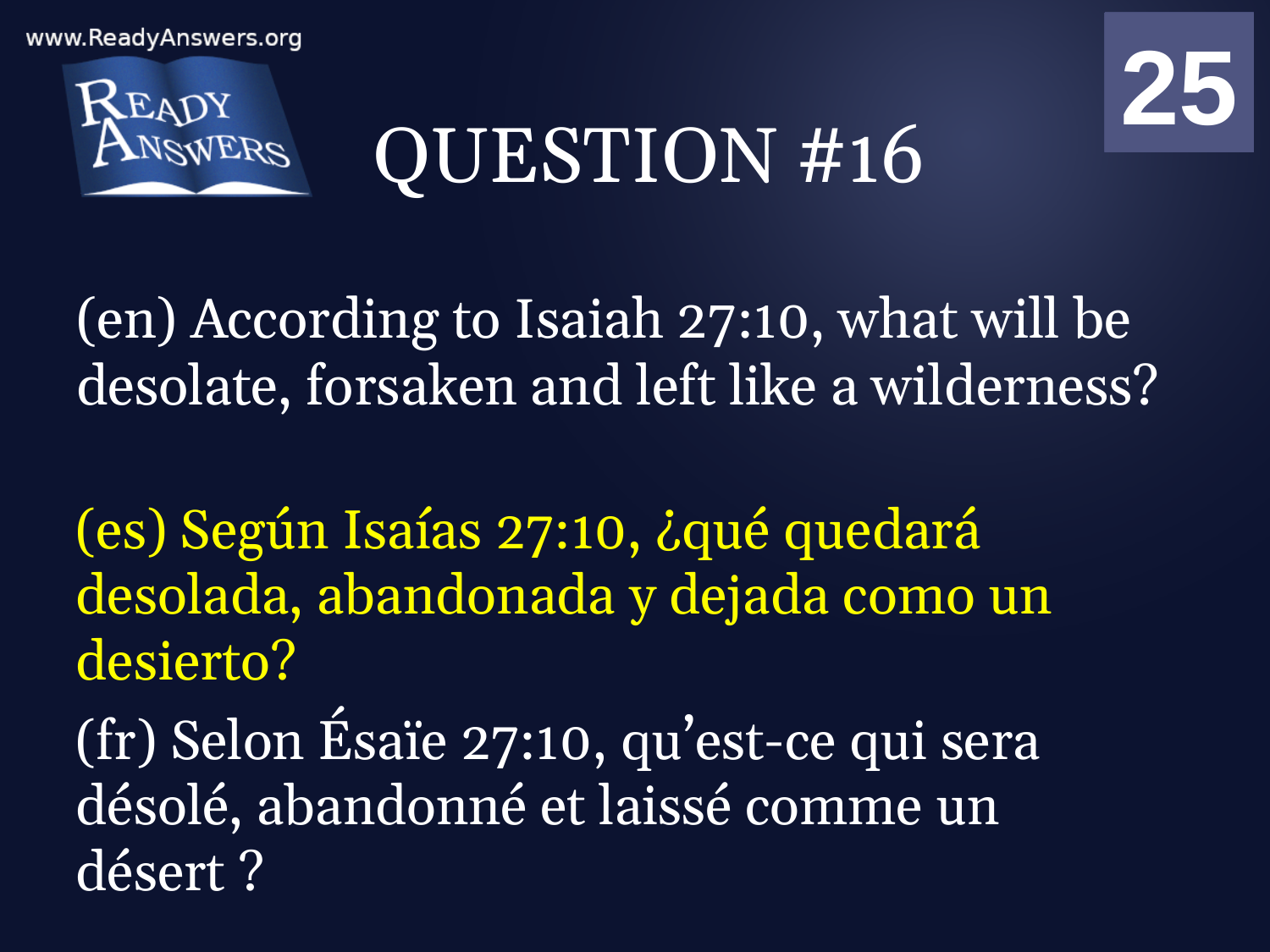

01
02
03
04
05
06
07
08
09
10
11
12
13
14
15
16
17
18
19
20
21
22
23
24
25
00
# QUESTION #16
(en) According to Isaiah 27:10, what will be desolate, forsaken and left like a wilderness?
(es) Según Isaías 27:10, ¿qué quedará desolada, abandonada y dejada como un desierto?
(fr) Selon Ésaïe 27:10, qu’est-ce qui sera désolé, abandonné et laissé comme un désert ?